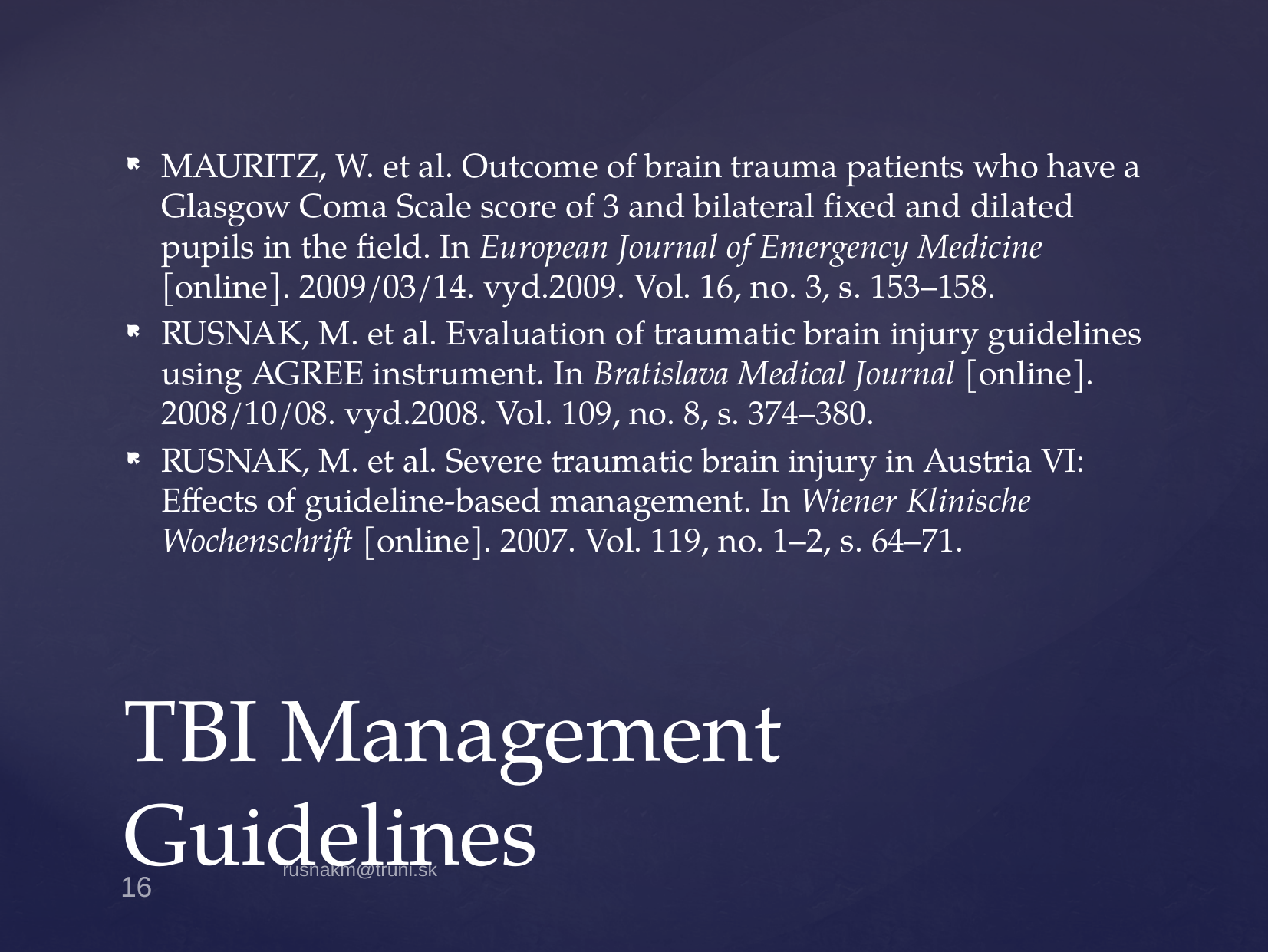

MAURITZ, W. et al. Outcome of brain trauma patients who have a Glasgow Coma Scale score of 3 and bilateral fixed and dilated pupils in the field. In European Journal of Emergency Medicine [online]. 2009/03/14. vyd.2009. Vol. 16, no. 3, s. 153–158.
RUSNAK, M. et al. Evaluation of traumatic brain injury guidelines using AGREE instrument. In Bratislava Medical Journal [online]. 2008/10/08. vyd.2008. Vol. 109, no. 8, s. 374–380.
﻿RUSNAK, M. et al. Severe traumatic brain injury in Austria VI: Effects of guideline-based management. In Wiener Klinische Wochenschrift [online]. 2007. Vol. 119, no. 1–2, s. 64–71.

# TBI Management Guidelines
rusnakm@truni.sk
16